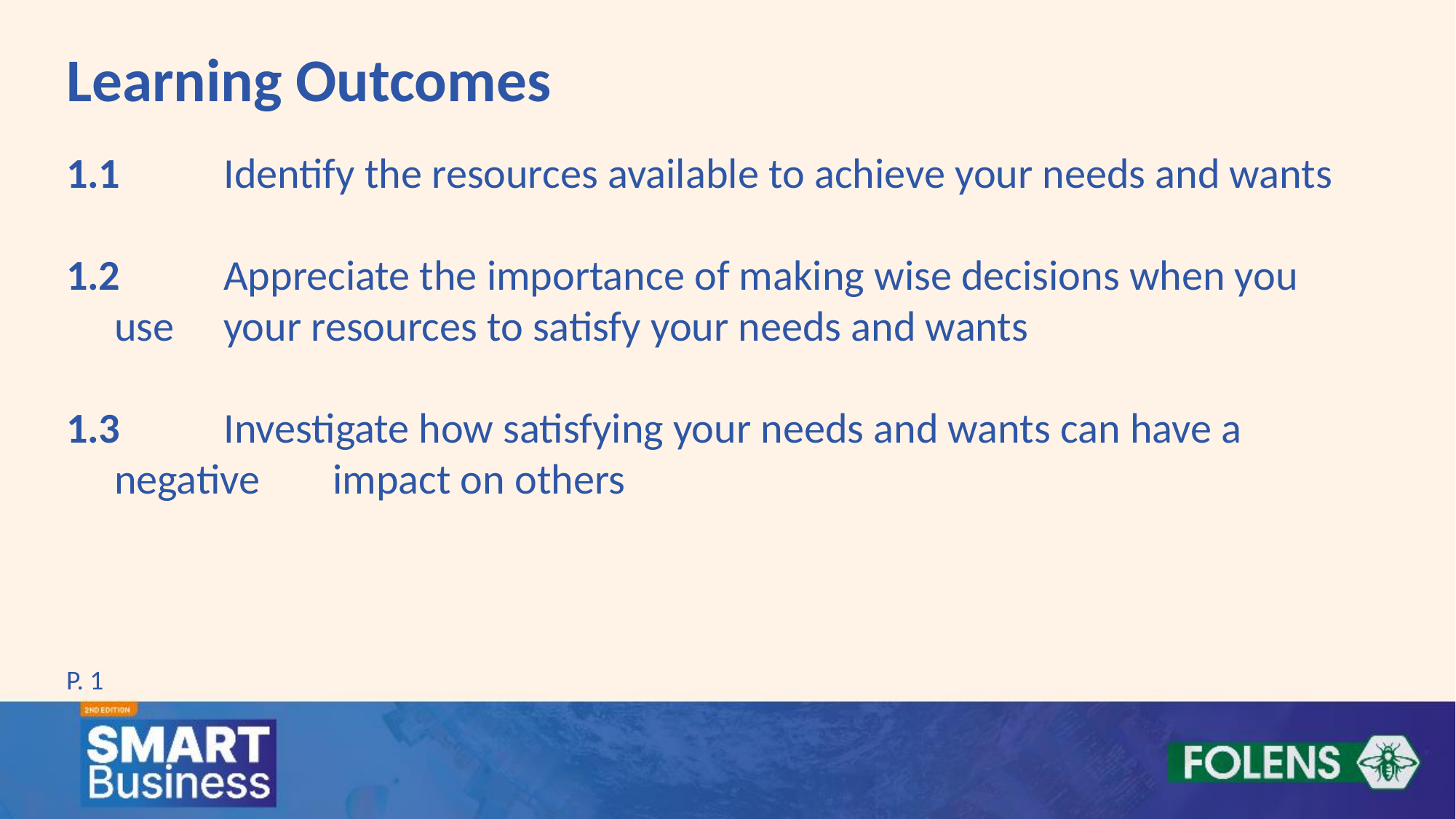

Learning Outcomes
1.1 	Identify the resources available to achieve your needs and wants

1.2	Appreciate the importance of making wise decisions when you use 	your resources to satisfy your needs and wants

1.3 	Investigate how satisfying your needs and wants can have a negative 	impact on others
P. 1